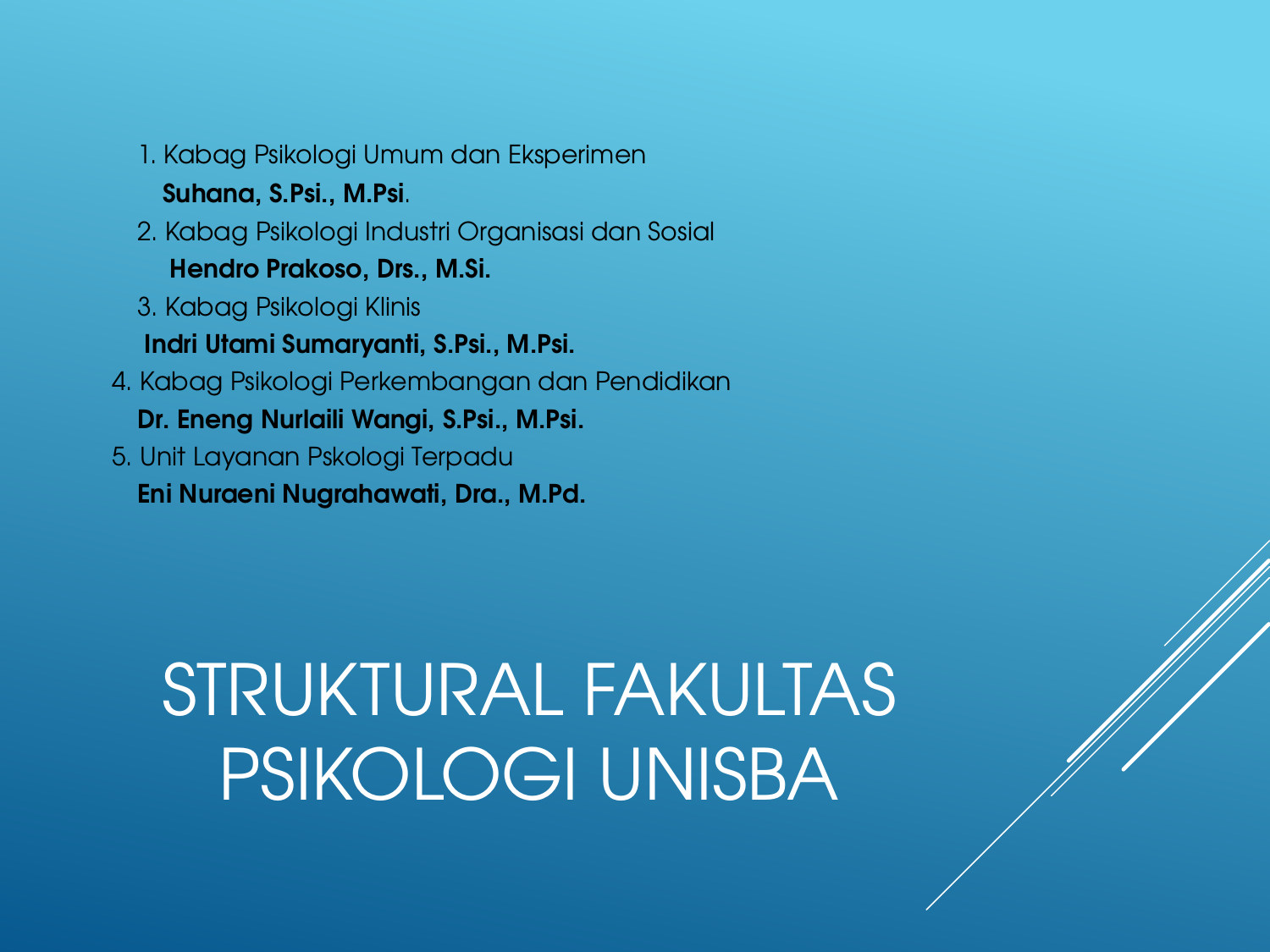

1. Kabag Psikologi Umum dan Eksperimen
    	 	Suhana, S.Psi., M.Psi.
    	2. Kabag Psikologi Industri Organisasi dan Sosial
	    	 Hendro Prakoso, Drs., M.Si.
    	3. Kabag Psikologi Klinis
  		 Indri Utami Sumaryanti, S.Psi., M.Psi.
	4. Kabag Psikologi Perkembangan dan Pendidikan
  		Dr. Eneng Nurlaili Wangi, S.Psi., M.Psi.
	5. Unit Layanan Pskologi Terpadu
		Eni Nuraeni Nugrahawati, Dra., M.Pd.

# STRUKTURAL FAKULTAS PSIKOLOGI UNISBA